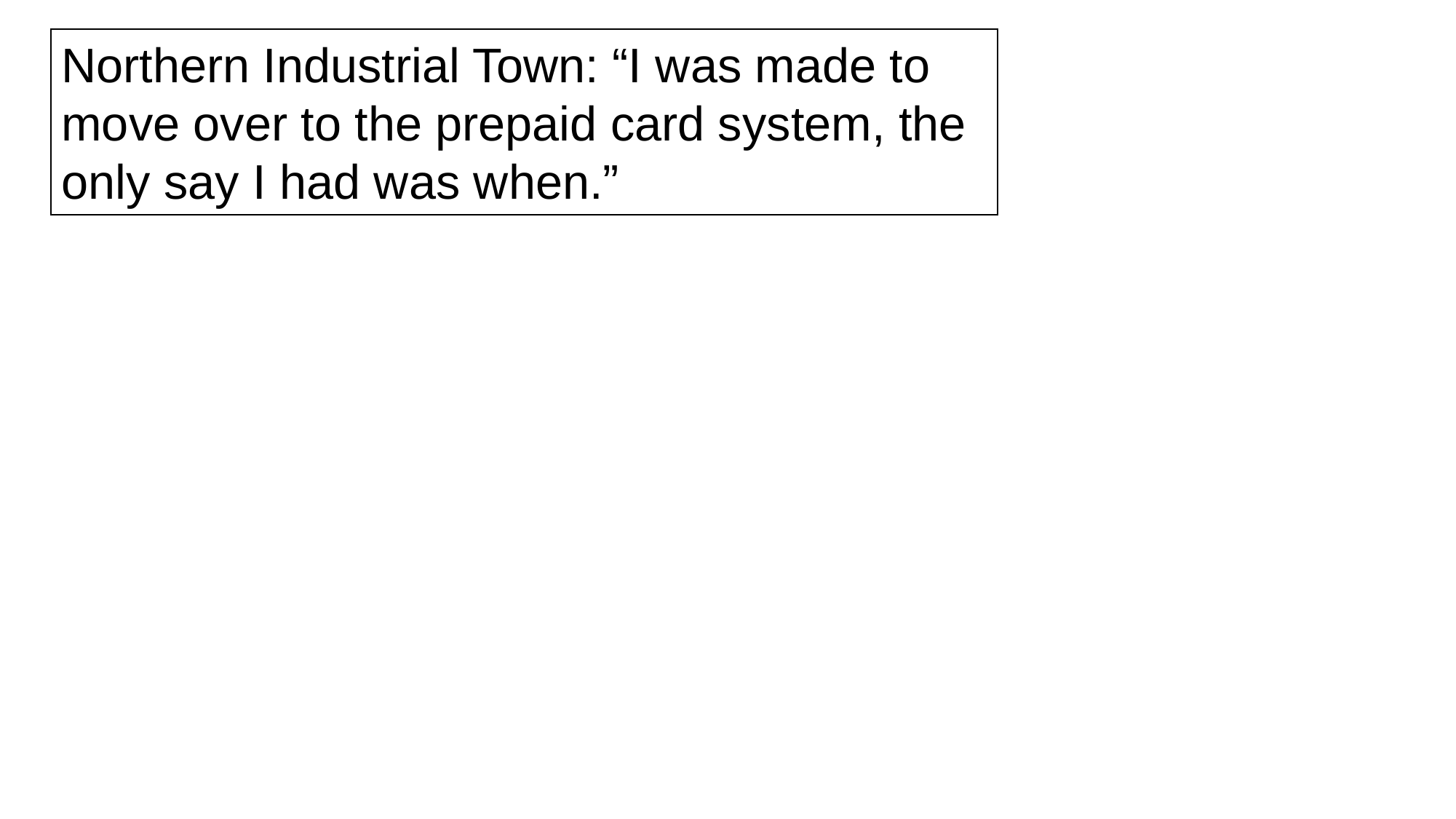

Northern Industrial Town: “I was made to move over to the prepaid card system, the only say I had was when.”